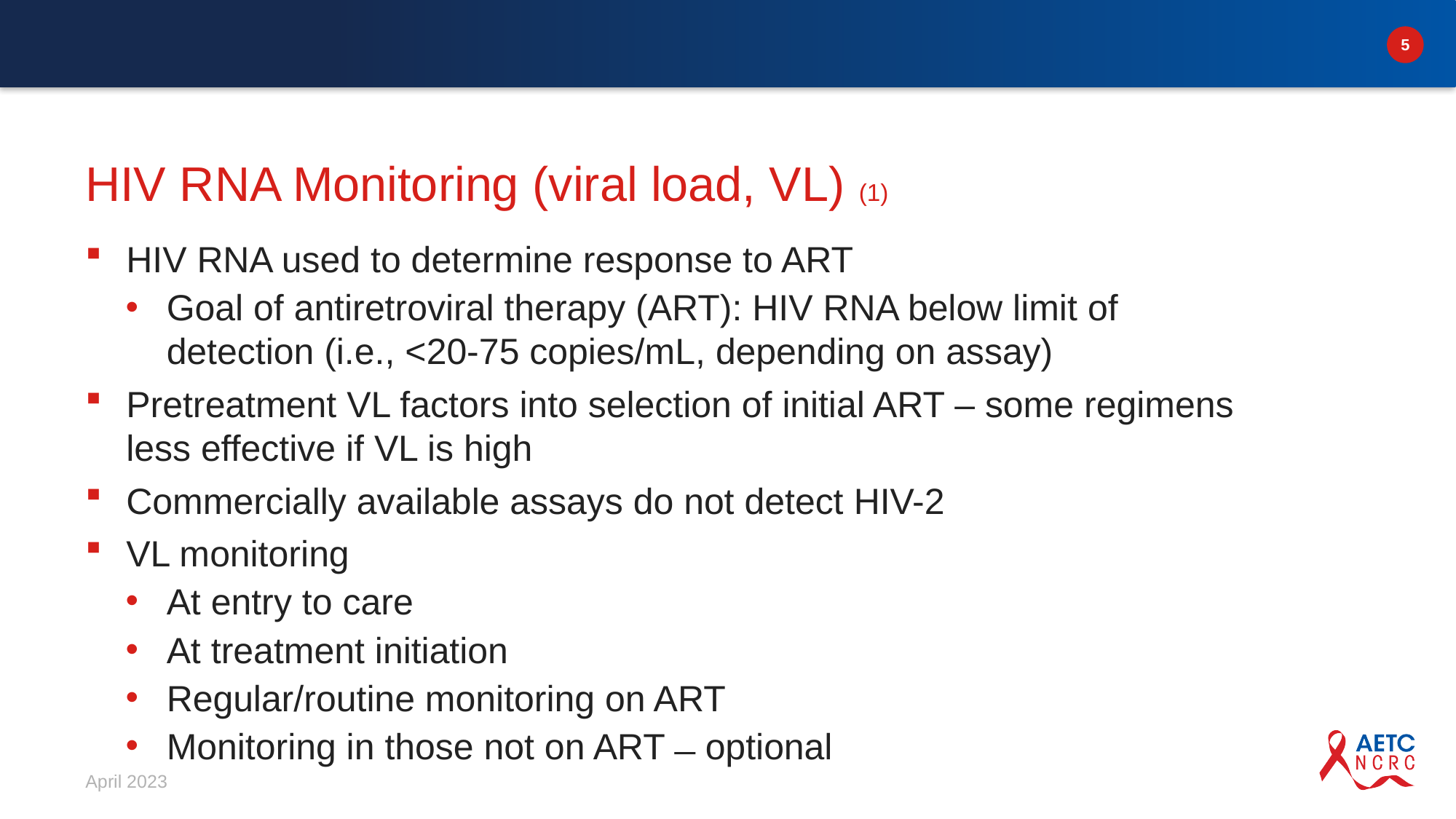

# HIV RNA Monitoring (viral load, VL) (1)
HIV RNA used to determine response to ART
Goal of antiretroviral therapy (ART): HIV RNA below limit of detection (i.e., <20-75 copies/mL, depending on assay)
Pretreatment VL factors into selection of initial ART – some regimens less effective if VL is high
Commercially available assays do not detect HIV-2
VL monitoring
At entry to care
At treatment initiation
Regular/routine monitoring on ART
Monitoring in those not on ART  ̶  optional

April 2023